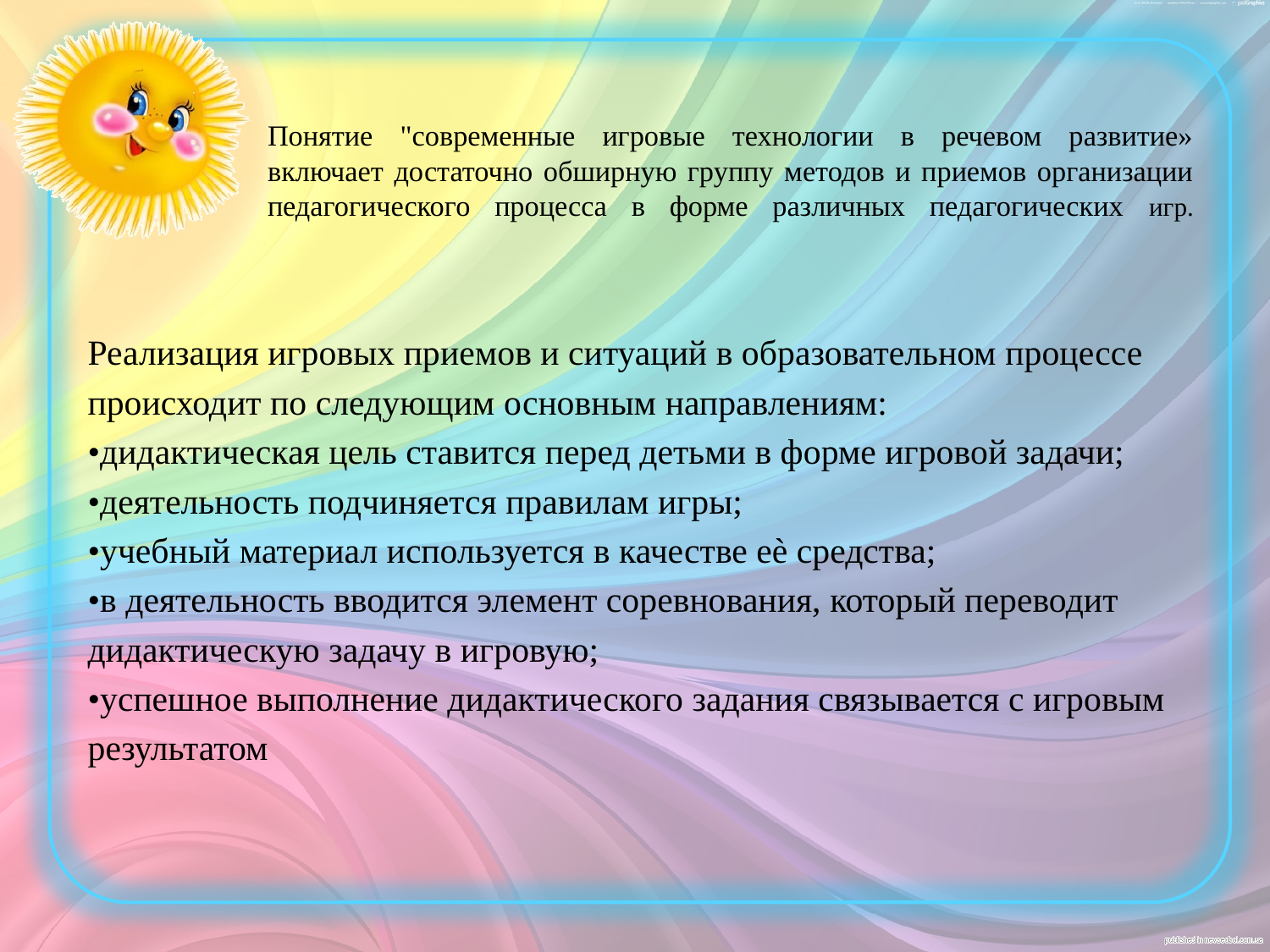

# Понятие "современные игровые технологии в речевом развитие» включает достаточно обширную группу методов и приемов организации педагогического процесса в форме различных педагогических игр.
Реализация игровых приемов и ситуаций в образовательном процессе
происходит по следующим основным направлениям:
•дидактическая цель ставится перед детьми в форме игровой задачи;
•деятельность подчиняется правилам игры;
•учебный материал используется в качестве еѐ средства;
•в деятельность вводится элемент соревнования, который переводит
дидактическую задачу в игровую;
•успешное выполнение дидактического задания связывается с игровым
результатом